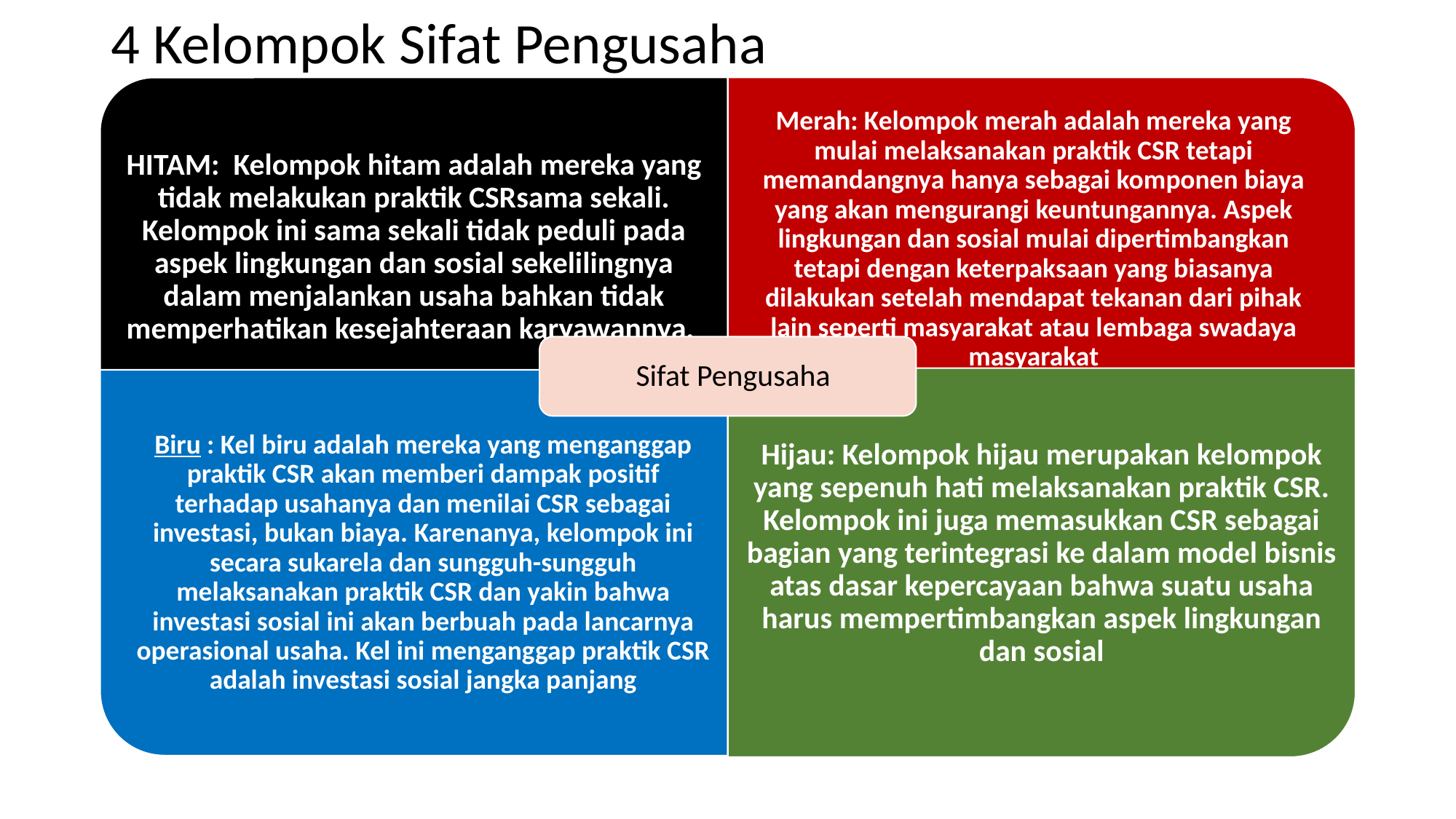

# 4 Kelompok Sifat Pengusaha
HITAM:  Kelompok hitam adalah mereka yang tidak melakukan praktik CSRsama sekali. Kelompok ini sama sekali tidak peduli pada aspek lingkungan dan sosial sekelilingnya dalam menjalankan usaha bahkan tidak memperhatikan kesejahteraan karyawannya.
Merah: Kelompok merah adalah mereka yang mulai melaksanakan praktik CSR tetapi memandangnya hanya sebagai komponen biaya yang akan mengurangi keuntungannya. Aspek lingkungan dan sosial mulai dipertimbangkan tetapi dengan keterpaksaan yang biasanya dilakukan setelah mendapat tekanan dari pihak lain seperti masyarakat atau lembaga swadaya masyarakat
Biru : Kel biru adalah mereka yang menganggap praktik CSR akan memberi dampak positif terhadap usahanya dan menilai CSR sebagai investasi, bukan biaya. Karenanya, kelompok ini secara sukarela dan sungguh-sungguh melaksanakan praktik CSR dan yakin bahwa investasi sosial ini akan berbuah pada lancarnya operasional usaha. Kel ini menganggap praktik CSR adalah investasi sosial jangka panjang
Hijau: Kelompok hijau merupakan kelompok yang sepenuh hati melaksanakan praktik CSR. Kelompok ini juga memasukkan CSR sebagai bagian yang terintegrasi ke dalam model bisnis atas dasar kepercayaan bahwa suatu usaha harus mempertimbangkan aspek lingkungan dan sosial
 Sifat Pengusaha